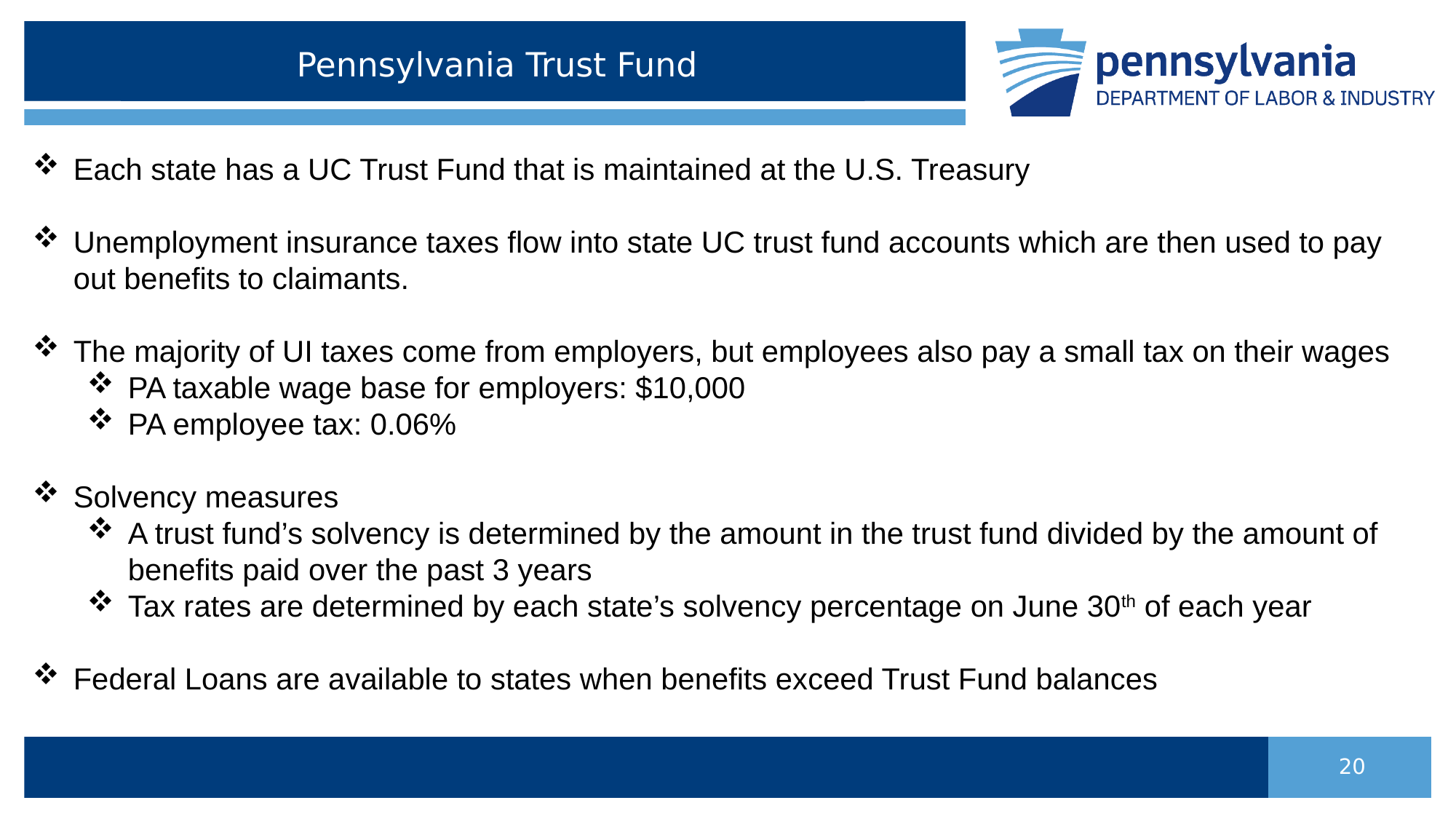

# Pennsylvania Trust Fund
Each state has a UC Trust Fund that is maintained at the U.S. Treasury

Unemployment insurance taxes flow into state UC trust fund accounts which are then used to pay out benefits to claimants.

The majority of UI taxes come from employers, but employees also pay a small tax on their wages
PA taxable wage base for employers: $10,000
PA employee tax: 0.06%

Solvency measures
A trust fund’s solvency is determined by the amount in the trust fund divided by the amount of benefits paid over the past 3 years
Tax rates are determined by each state’s solvency percentage on June 30th of each year

Federal Loans are available to states when benefits exceed Trust Fund balances
20